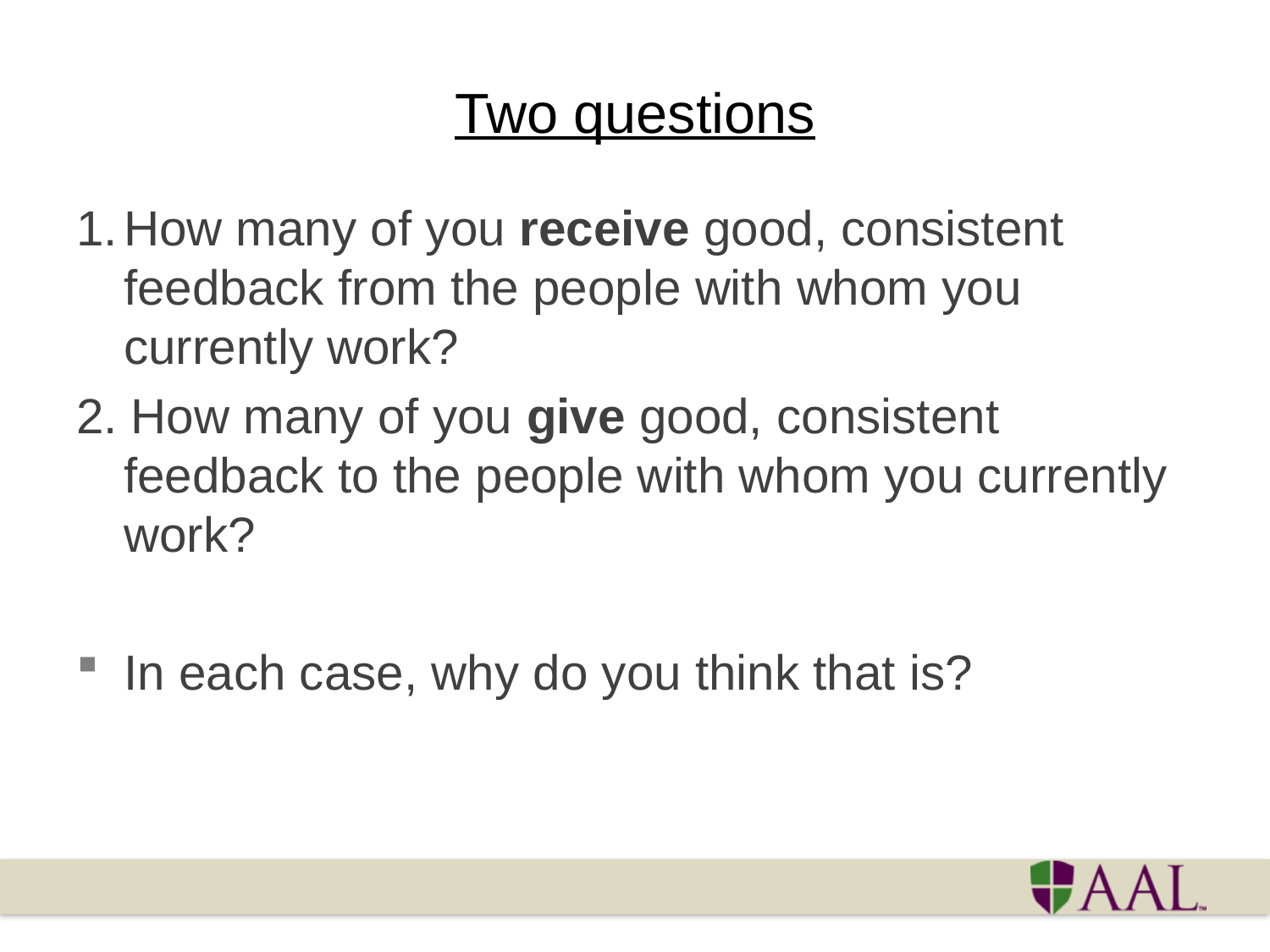

# Two questions
1.	How many of you receive good, consistent feedback from the people with whom you currently work?
2. How many of you give good, consistent feedback to the people with whom you currently work?

In each case, why do you think that is?